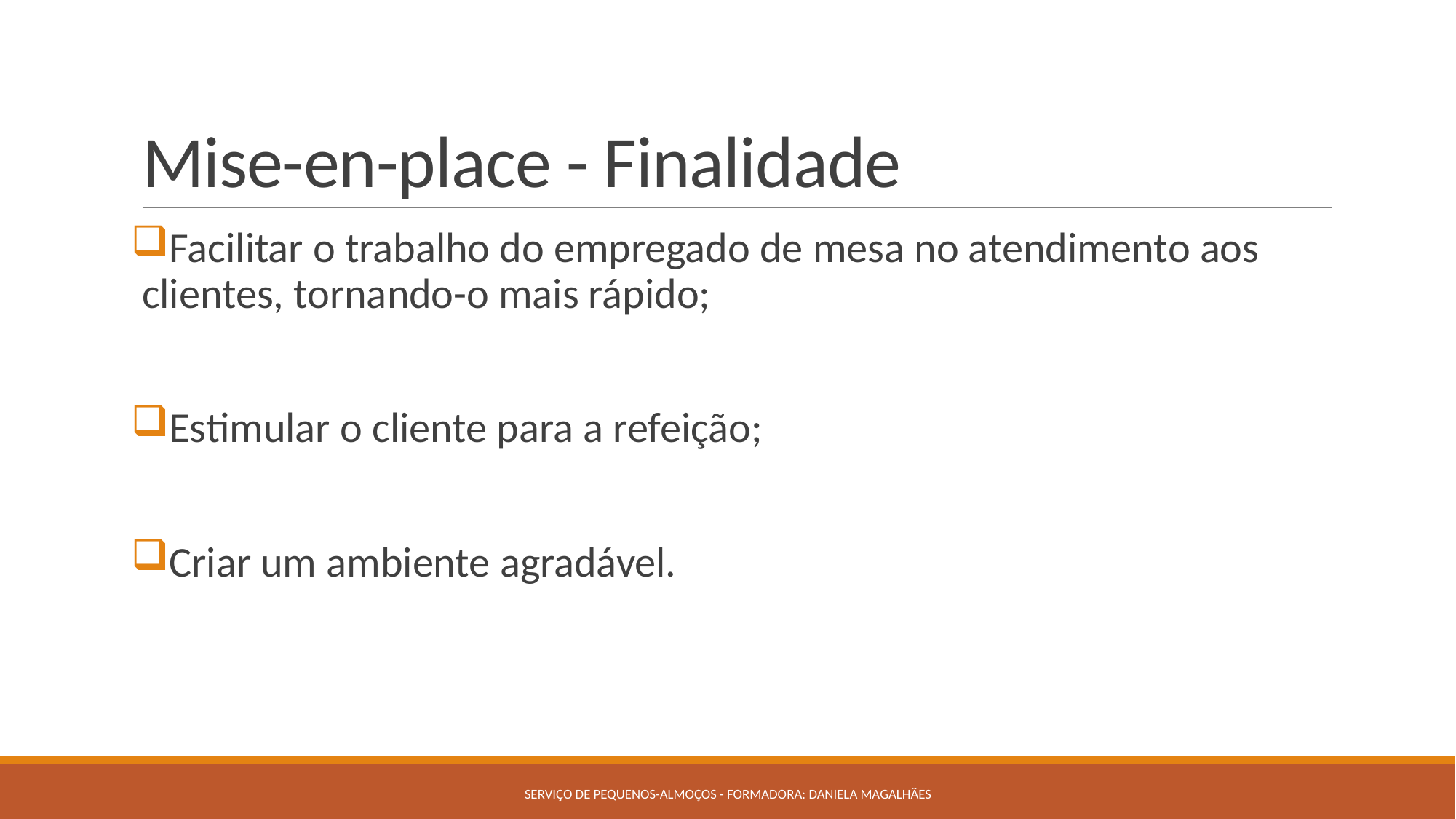

# Mise-en-place - Finalidade
Facilitar o trabalho do empregado de mesa no atendimento aos clientes, tornando-o mais rápido;

Estimular o cliente para a refeição;

Criar um ambiente agradável.
Serviço de pequenos-almoços - Formadora: Daniela Magalhães